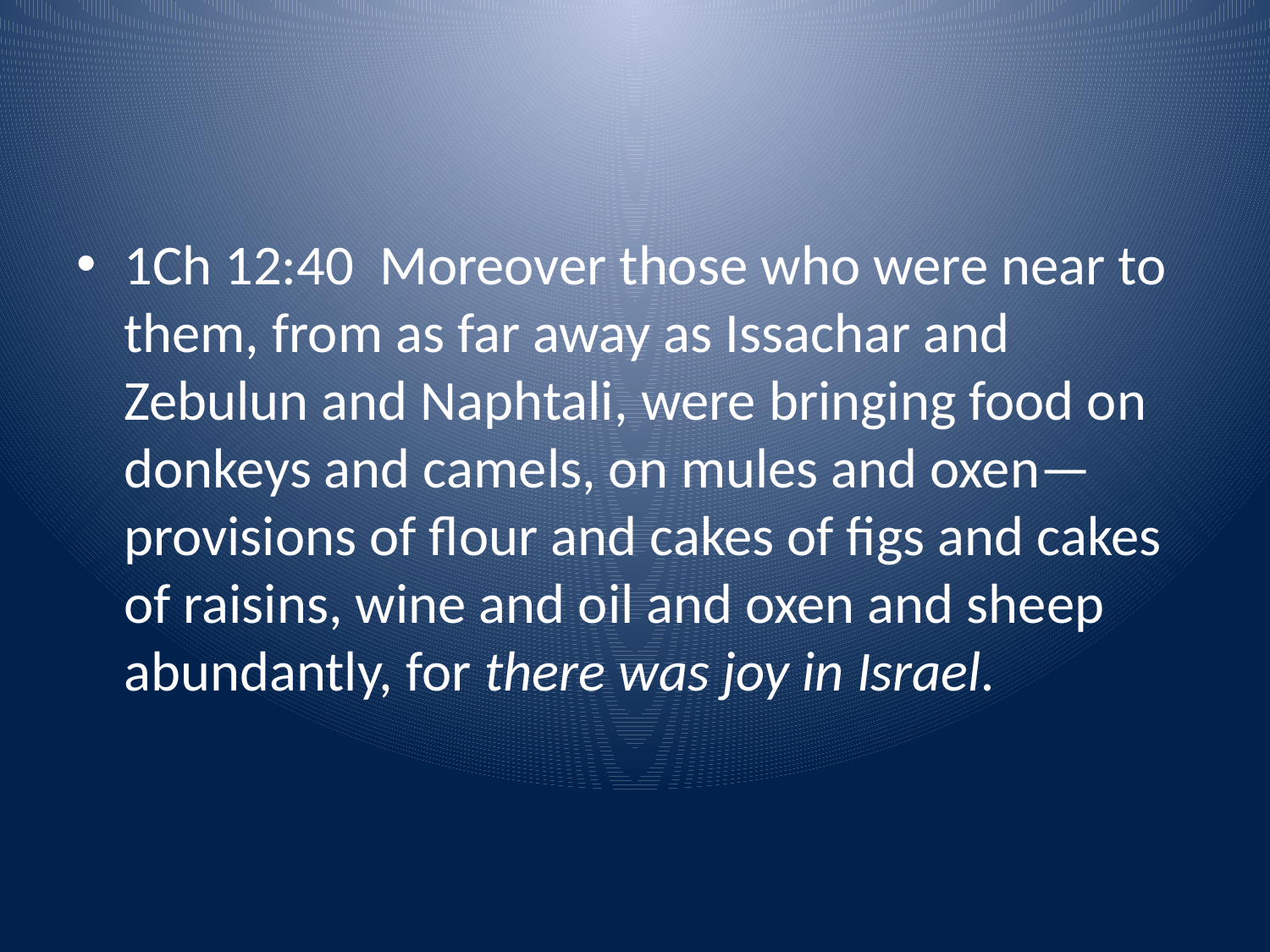

#
1Ch 12:40  Moreover those who were near to them, from as far away as Issachar and Zebulun and Naphtali, were bringing food on donkeys and camels, on mules and oxen—provisions of flour and cakes of figs and cakes of raisins, wine and oil and oxen and sheep abundantly, for there was joy in Israel.